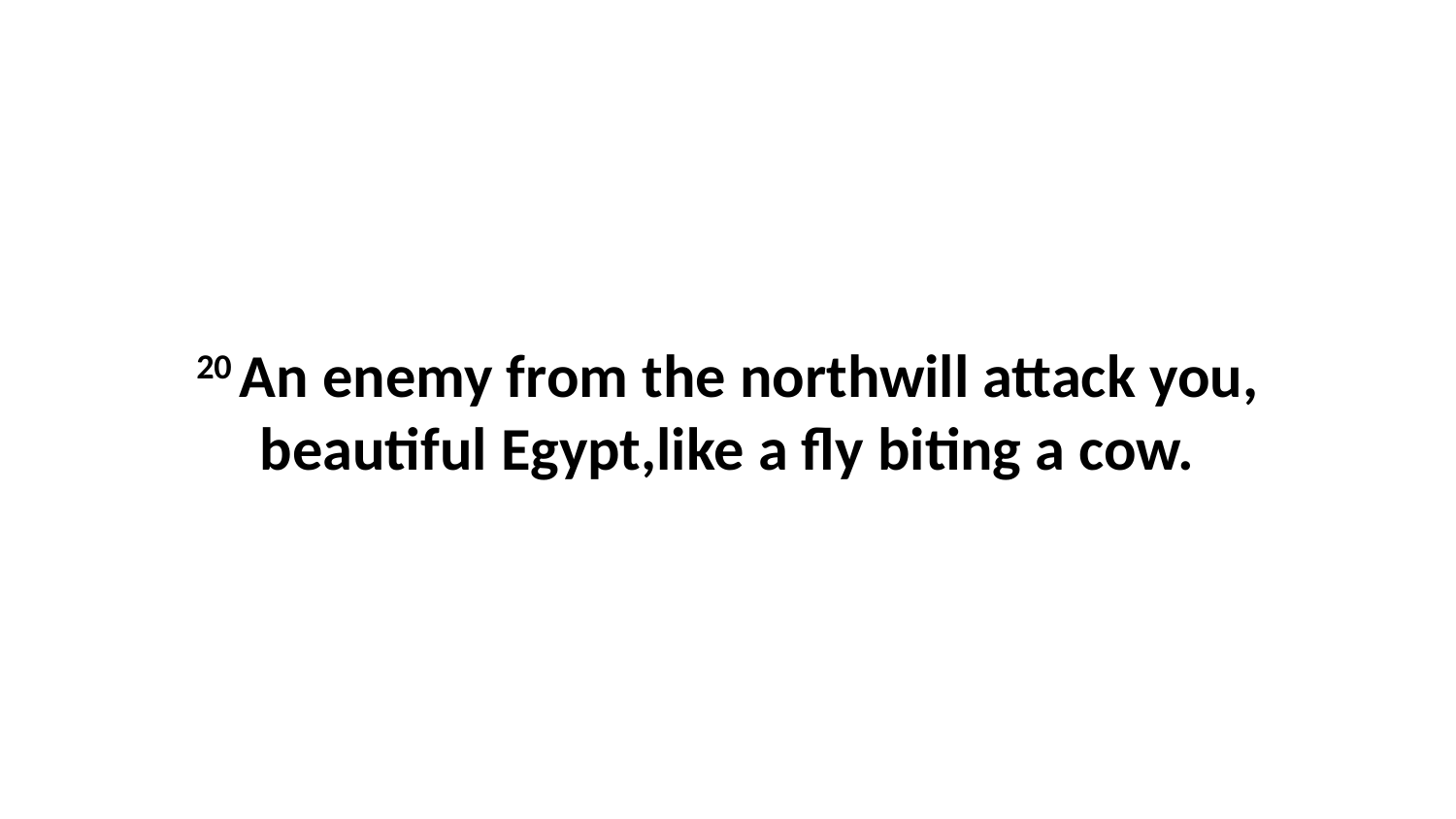

20 An enemy from the northwill attack you, beautiful Egypt,like a fly biting a cow.